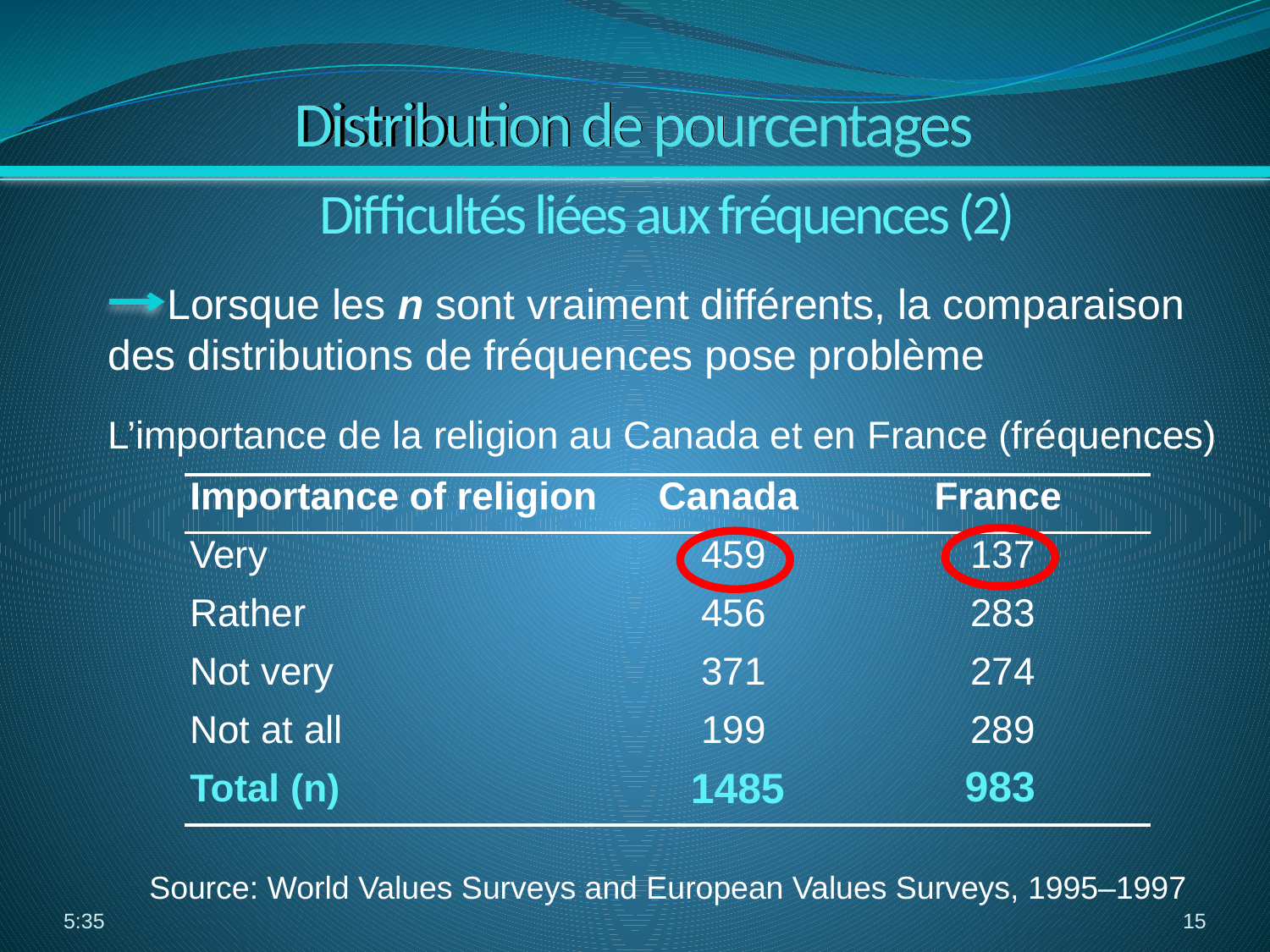

# Distribution de pourcentages
Difficultés liées aux fréquences (2)
     Lorsque les n sont vraiment différents, la comparaison des distributions de fréquences pose problème
L’importance de la religion au Canada et en France (fréquences)

Source: World Values Surveys and European Values Surveys, 1995–1997

| Importance of religion | Canada | France |
| --- | --- | --- |
| Very | 459 | 137 |
| Rather | 456 | 283 |
| Not very | 371 | 274 |
| Not at all | 199 | 289 |
| Total (n) |  |  |

983
1485
5:35
15